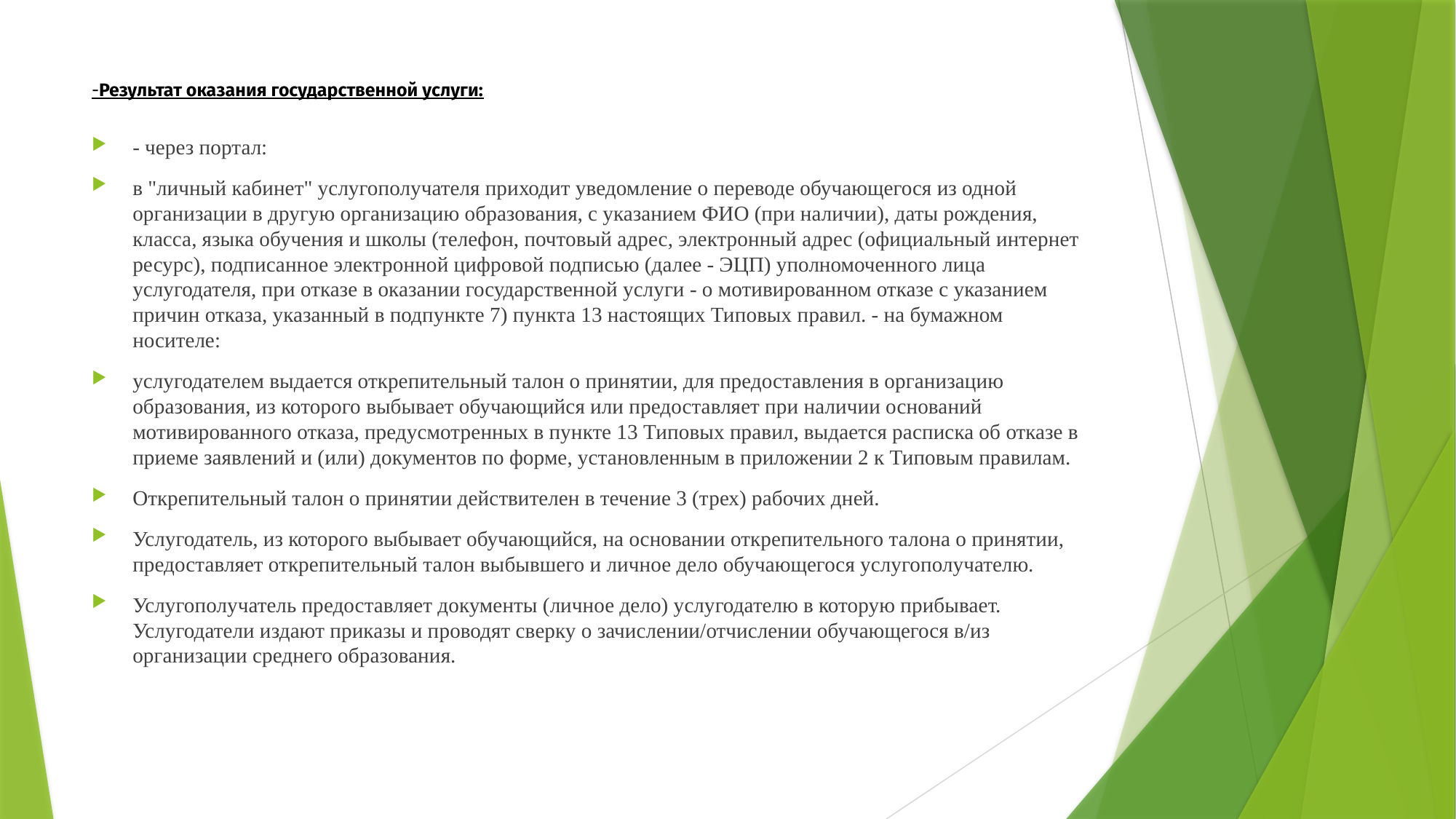

# -Результат оказания государственной услуги:
- через портал:
в "личный кабинет" услугополучателя приходит уведомление о переводе обучающегося из одной организации в другую организацию образования, с указанием ФИО (при наличии), даты рождения, класса, языка обучения и школы (телефон, почтовый адрес, электронный адрес (официальный интернет ресурс), подписанное электронной цифровой подписью (далее - ЭЦП) уполномоченного лица услугодателя, при отказе в оказании государственной услуги - о мотивированном отказе с указанием причин отказа, указанный в подпункте 7) пункта 13 настоящих Типовых правил. - на бумажном носителе:
услугодателем выдается открепительный талон о принятии, для предоставления в организацию образования, из которого выбывает обучающийся или предоставляет при наличии оснований мотивированного отказа, предусмотренных в пункте 13 Типовых правил, выдается расписка об отказе в приеме заявлений и (или) документов по форме, установленным в приложении 2 к Типовым правилам.
Открепительный талон о принятии действителен в течение 3 (трех) рабочих дней.
Услугодатель, из которого выбывает обучающийся, на основании открепительного талона о принятии, предоставляет открепительный талон выбывшего и личное дело обучающегося услугополучателю.
Услугополучатель предоставляет документы (личное дело) услугодателю в которую прибывает. Услугодатели издают приказы и проводят сверку о зачислении/отчислении обучающегося в/из организации среднего образования.